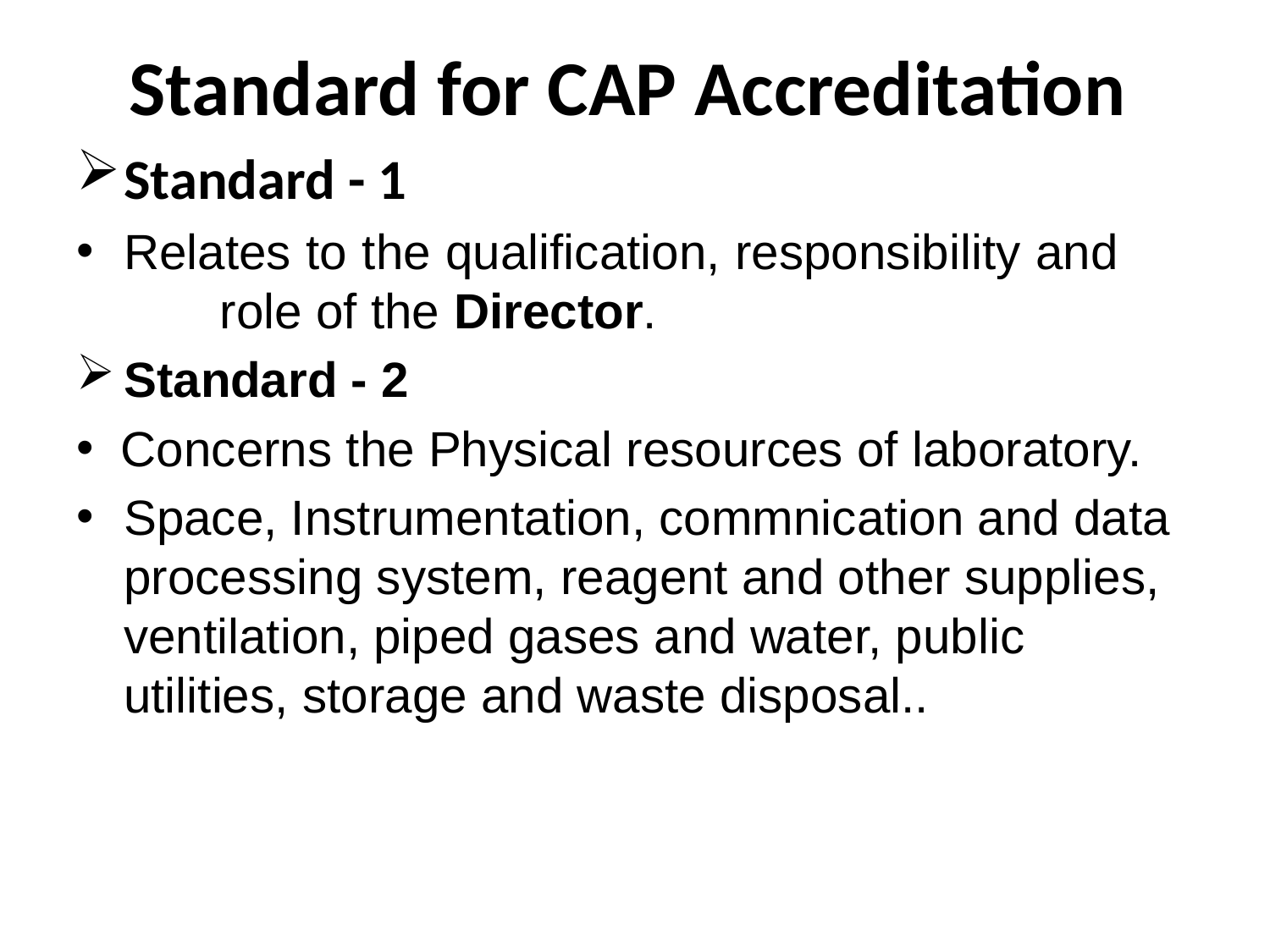

Standard for CAP Accreditation
Standard - 1
Relates to the qualification, responsibility and             role of the Director.
Standard - 2
  Concerns the Physical resources of laboratory.
Space, Instrumentation, commnication and data processing system, reagent and other supplies, ventilation, piped gases and water, public utilities, storage and waste disposal..